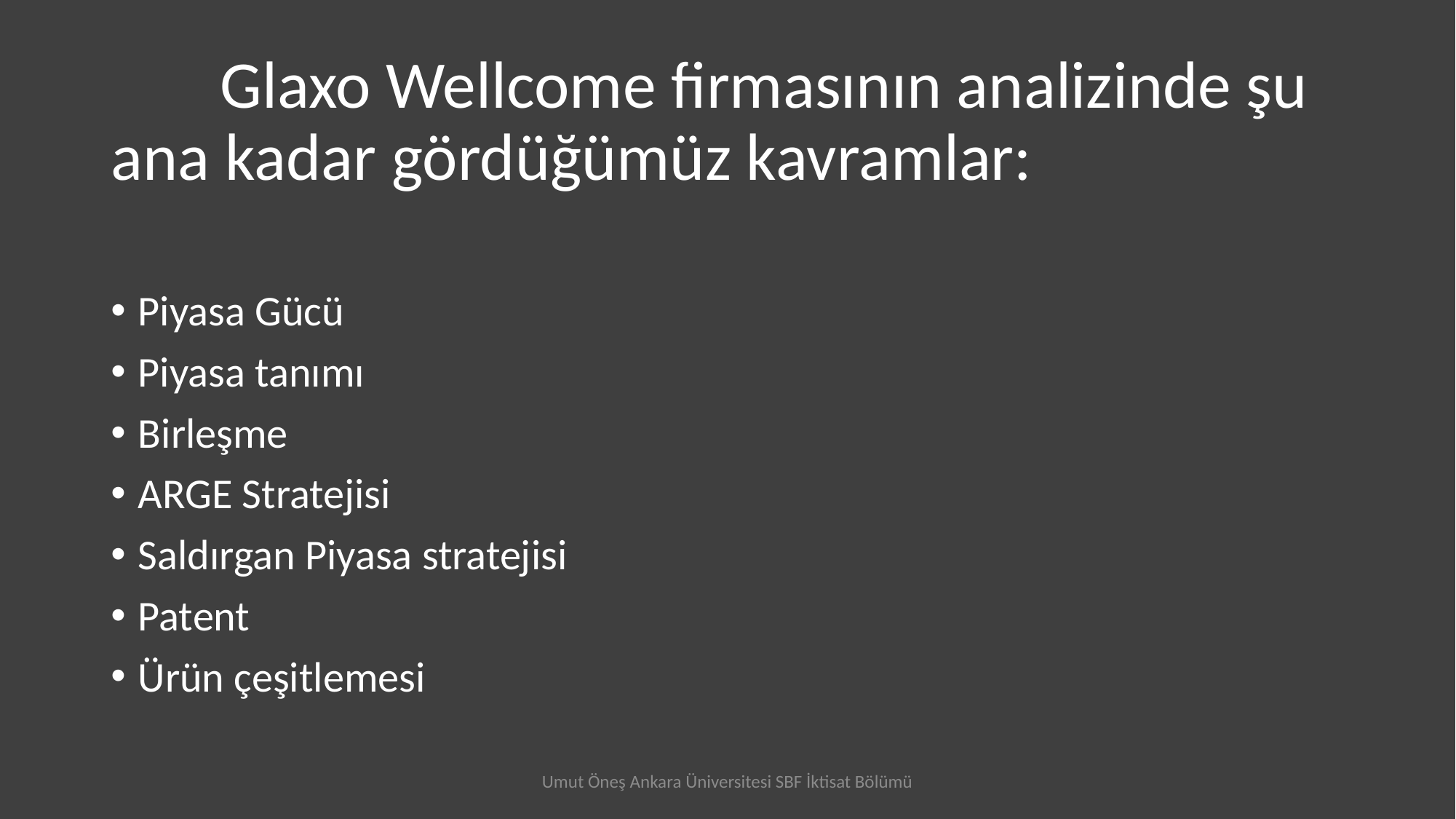

# Glaxo Wellcome firmasının analizinde şu ana kadar gördüğümüz kavramlar:

Piyasa Gücü
Piyasa tanımı
Birleşme
ARGE Stratejisi
Saldırgan Piyasa stratejisi
Patent
Ürün çeşitlemesi
Umut Öneş Ankara Üniversitesi SBF İktisat Bölümü